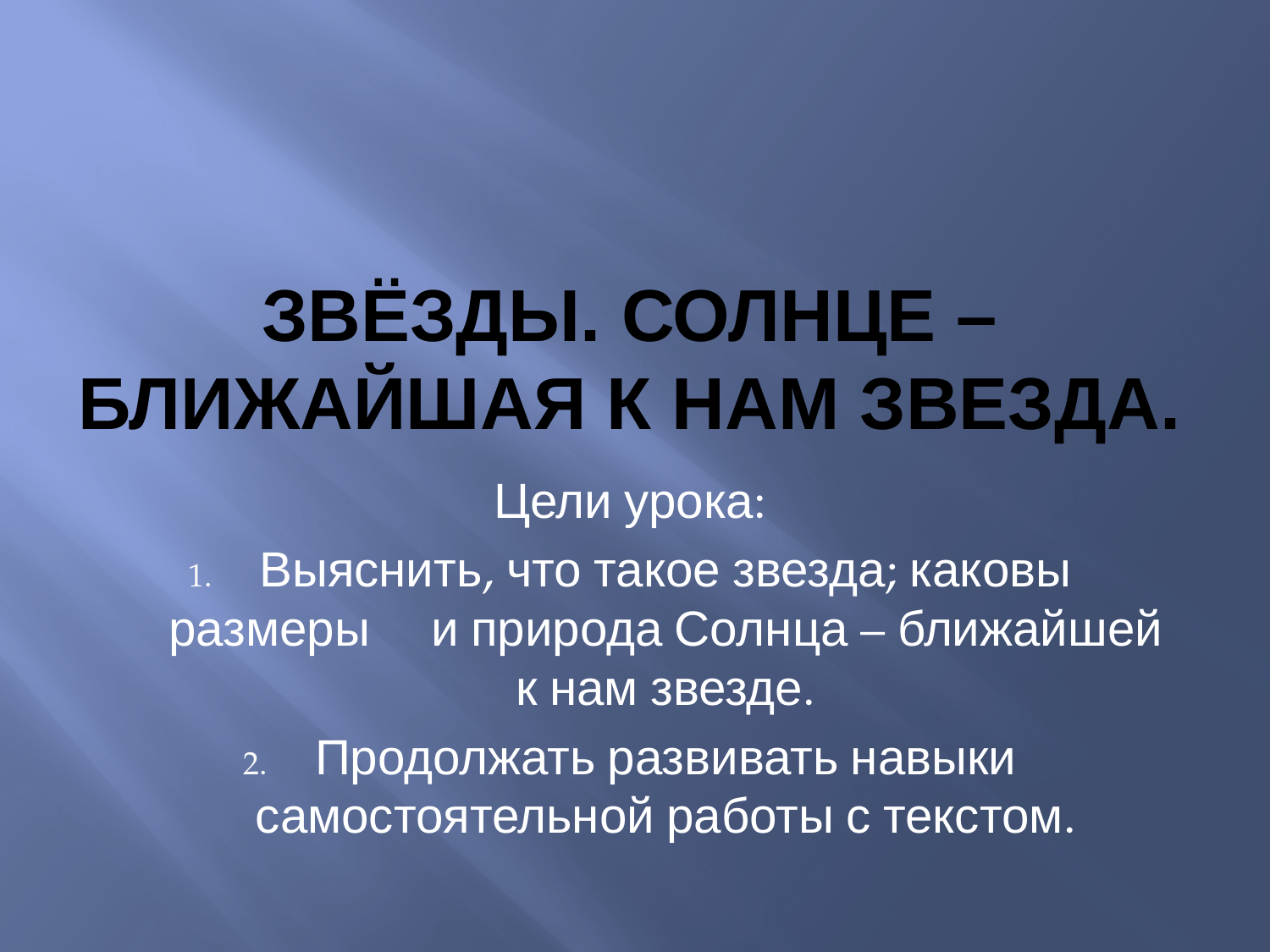

# Звёзды. Солнце – ближайшая к нам звезда.
Цели урока:
Выяснить, что такое звезда; каковы размеры     и природа Солнца – ближайшей к нам звезде.
Продолжать развивать навыки самостоятельной работы с текстом.